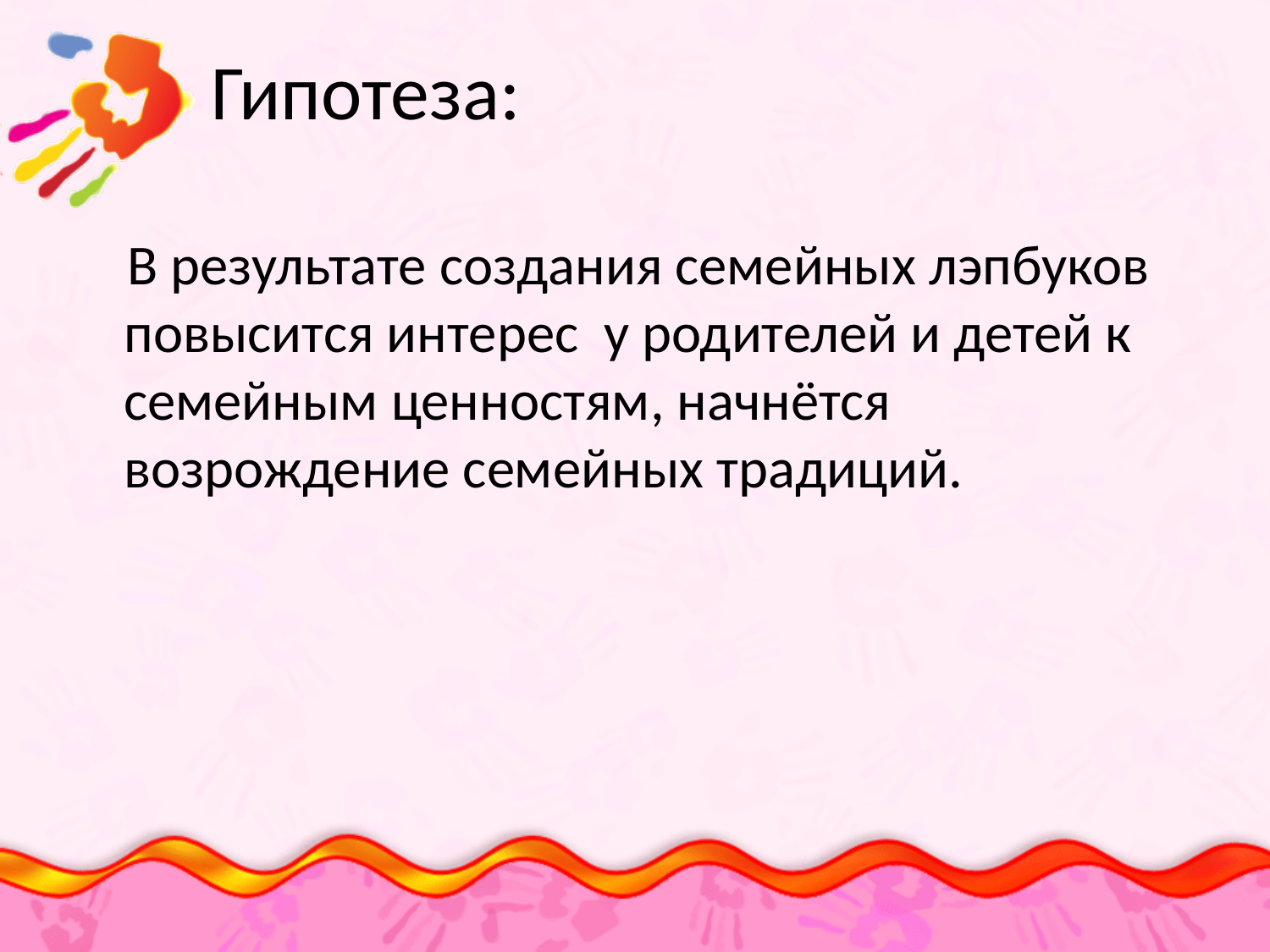

# Гипотеза:
    В результате создания семейных лэпбуков повысится интерес  у родителей и детей к семейным ценностям, начнётся возрождение семейных традиций.